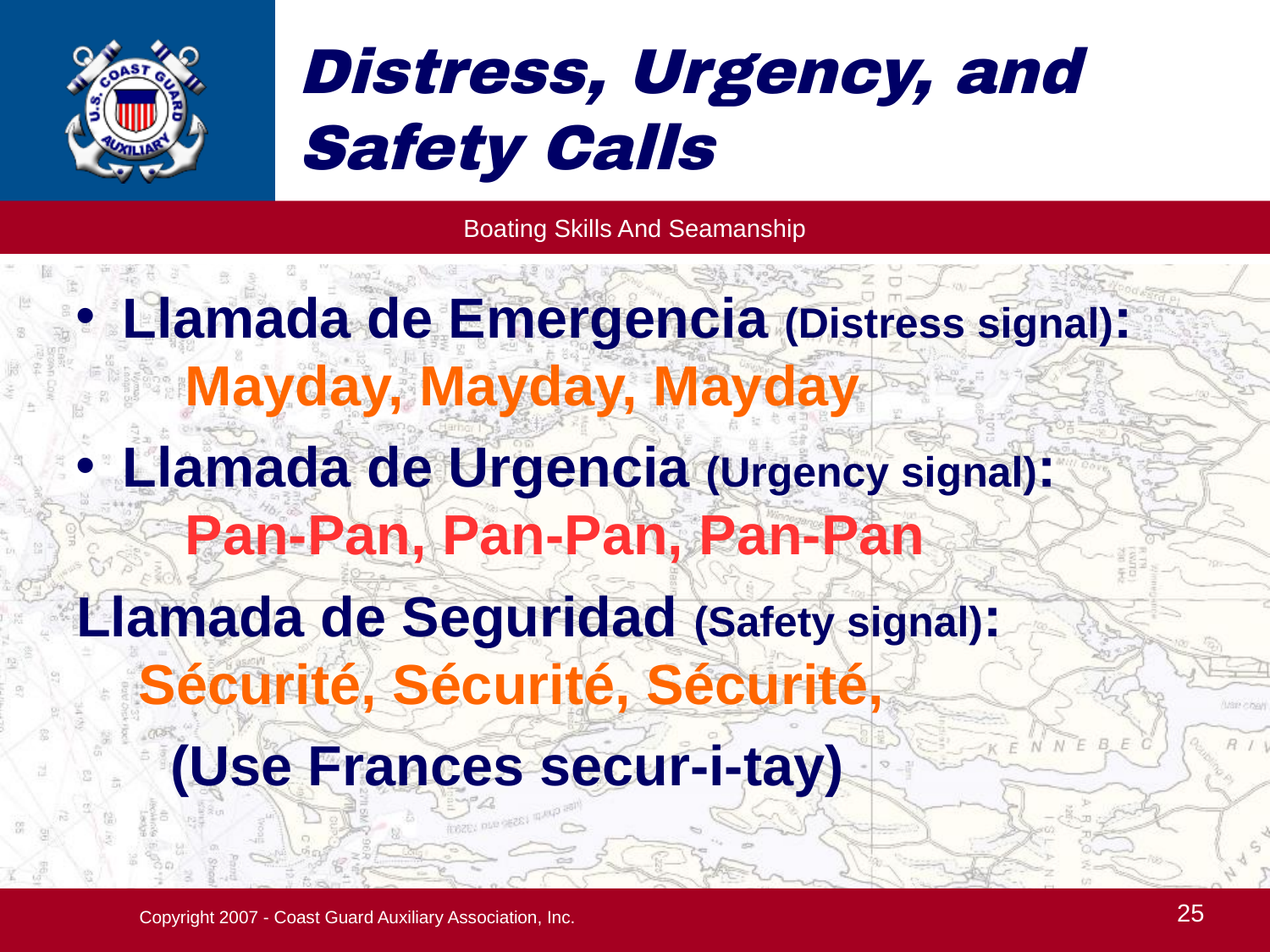

Distress, Urgency, and Safety Calls
Llamada de Emergencia (Distress signal):       Mayday, Mayday, Mayday
Llamada de Urgencia (Urgency signal):            Pan-Pan, Pan-Pan, Pan-Pan
Llamada de Seguridad (Safety signal):            Sécurité, Sécurité, Sécurité,
      (Use Frances secur-i-tay)
Copyright 2007 - Coast Guard Auxiliary Association, Inc.
25